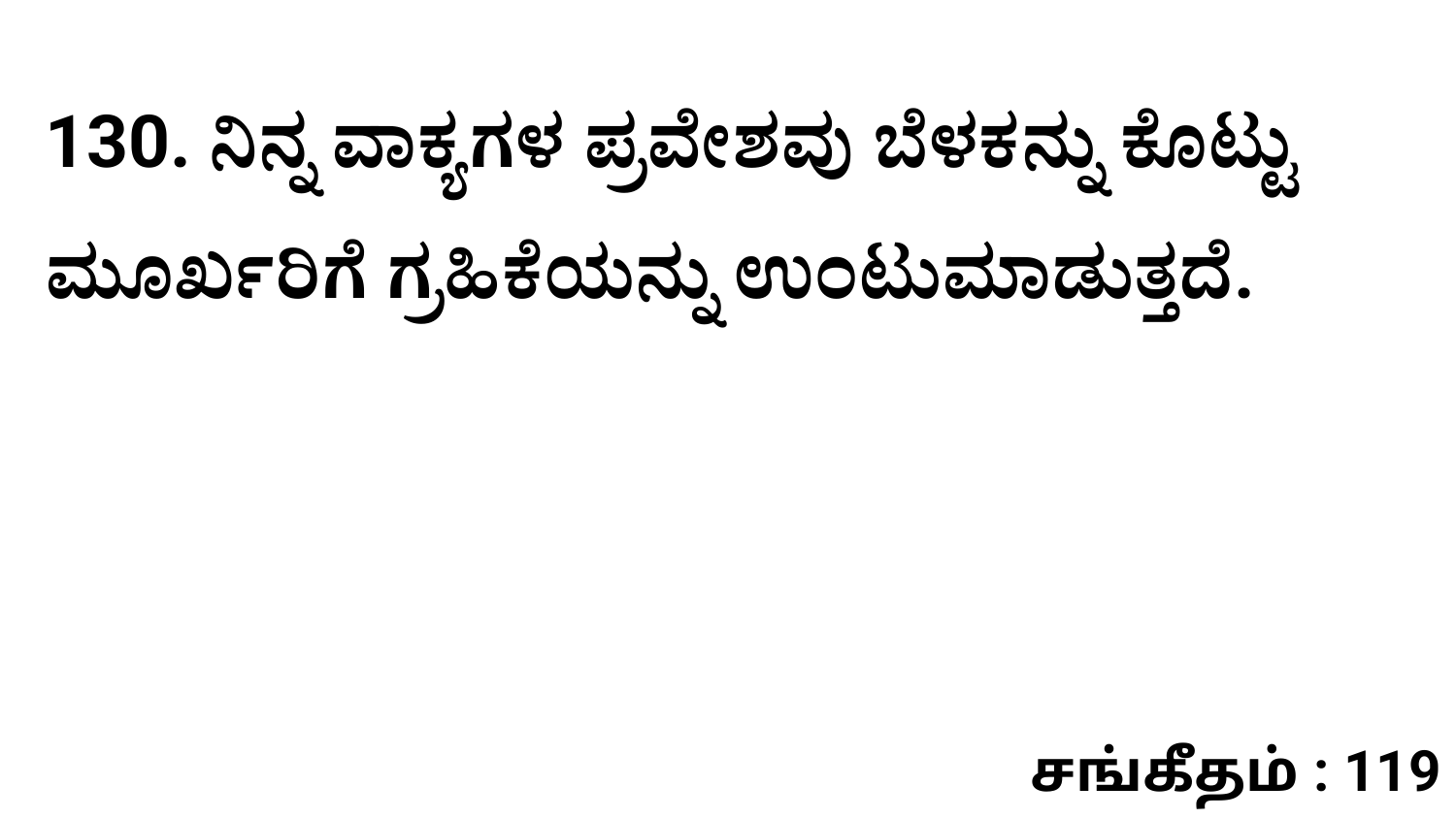

130. ನಿನ್ನ ವಾಕ್ಯಗಳ ಪ್ರವೇಶವು ಬೆಳಕನ್ನು ಕೊಟ್ಟು ಮೂರ್ಖರಿಗೆ ಗ್ರಹಿಕೆಯನ್ನು ಉಂಟುಮಾಡುತ್ತದೆ.
சங்கீதம் : 119